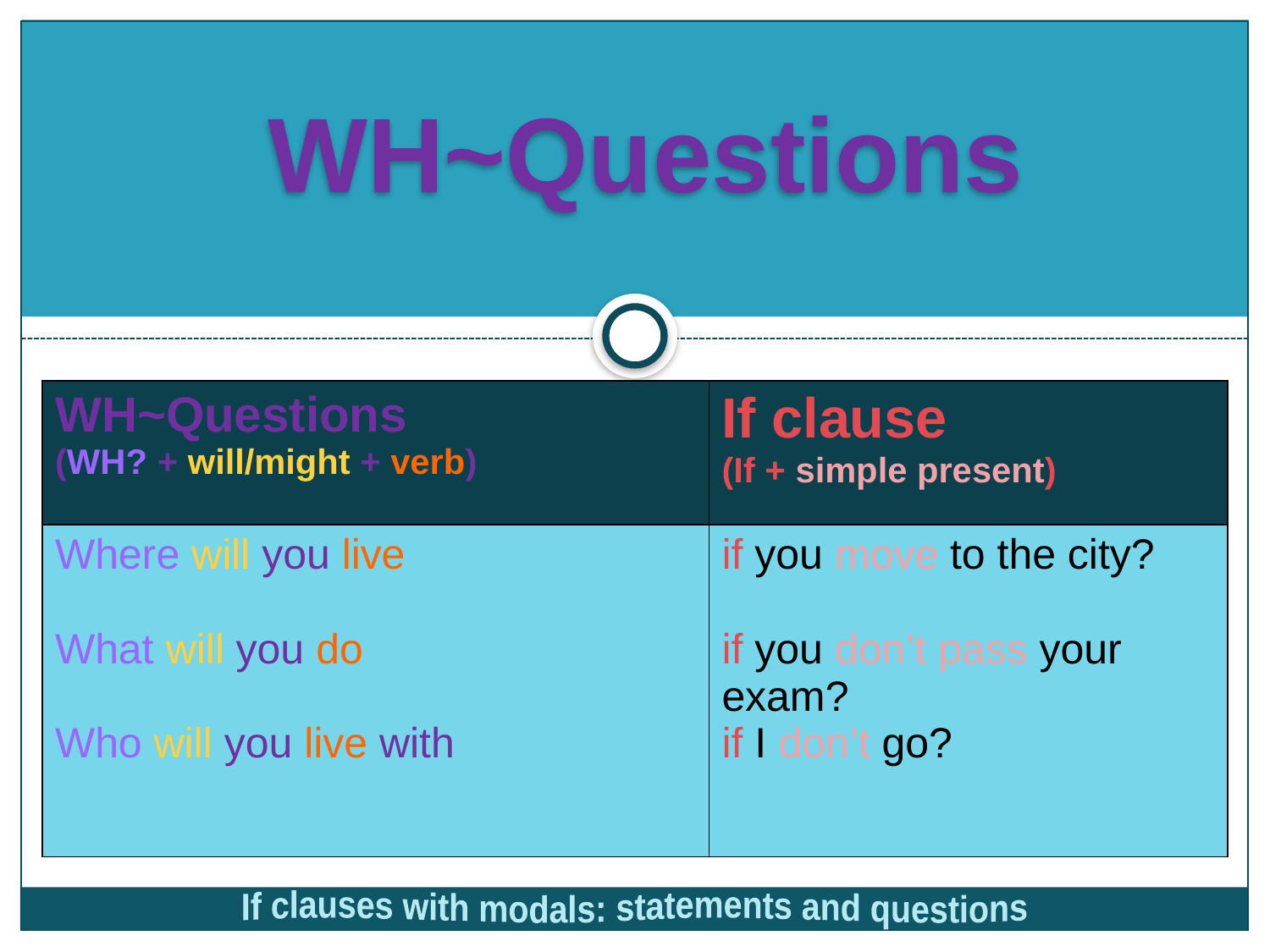

WH~Questions

| WH~Questions (WH? + will/might + verb) | If clause (If + simple present) |
| --- | --- |
| Where will you live What will you do Who will you live with | if you move to the city? if you don’t pass your exam? if I don’t go? |
If clauses with modals: statements and questions